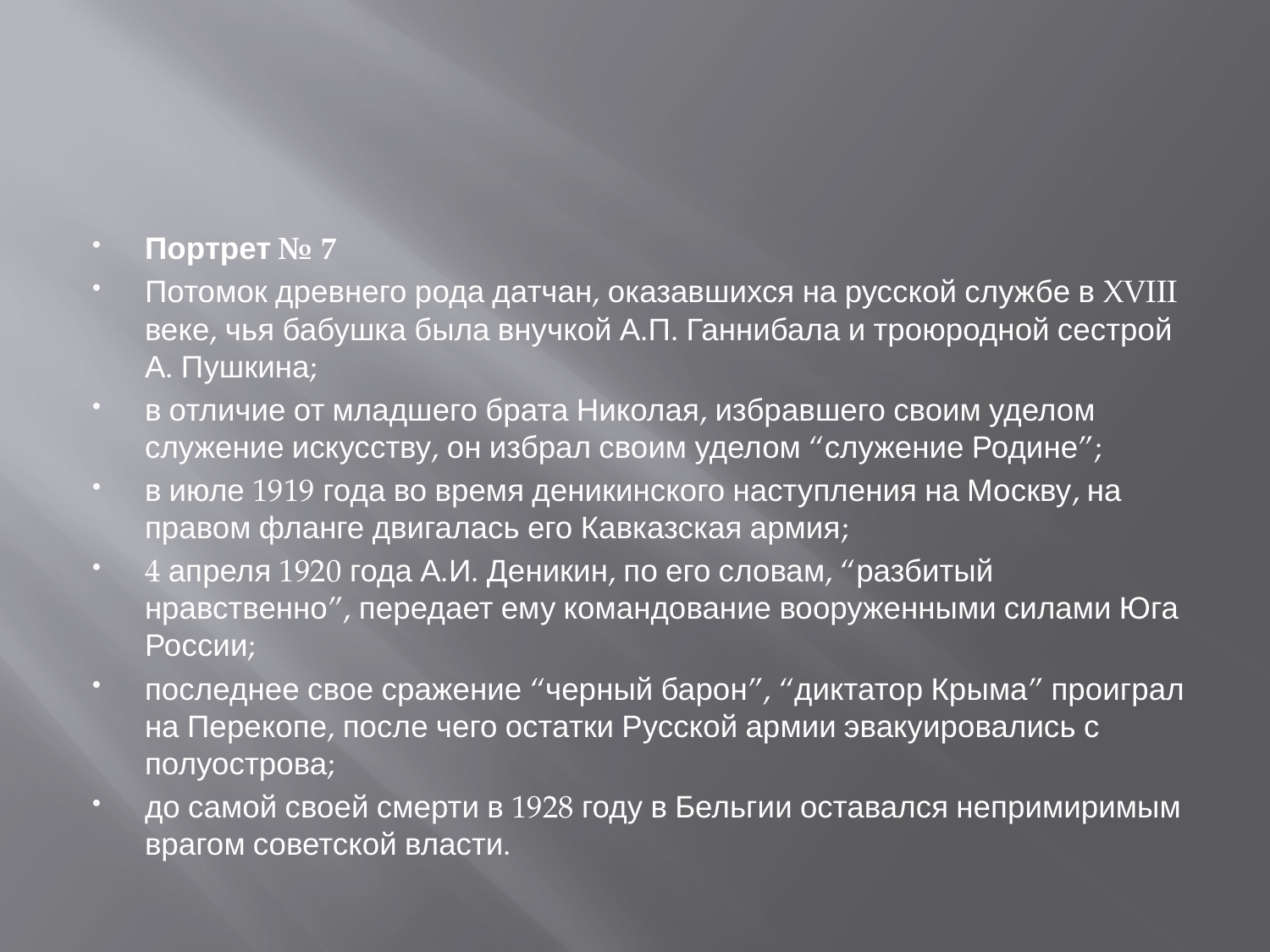

#
Портрет № 7
Потомок древнего рода датчан, оказавшихся на русской службе в XVIII веке, чья бабушка была внучкой А.П. Ганнибала и троюродной сестрой А. Пушкина;
в отличие от младшего брата Николая, избравшего своим уделом служение искусству, он избрал своим уделом “служение Родине”;
в июле 1919 года во время деникинского наступления на Москву, на правом фланге двигалась его Кавказская армия;
4 апреля 1920 года А.И. Деникин, по его словам, “разбитый нравственно”, передает ему командование вооруженными силами Юга России;
последнее свое сражение “черный барон”, “диктатор Крыма” проиграл на Перекопе, после чего остатки Русской армии эвакуировались с полуострова;
до самой своей смерти в 1928 году в Бельгии оставался непримиримым врагом советской власти.